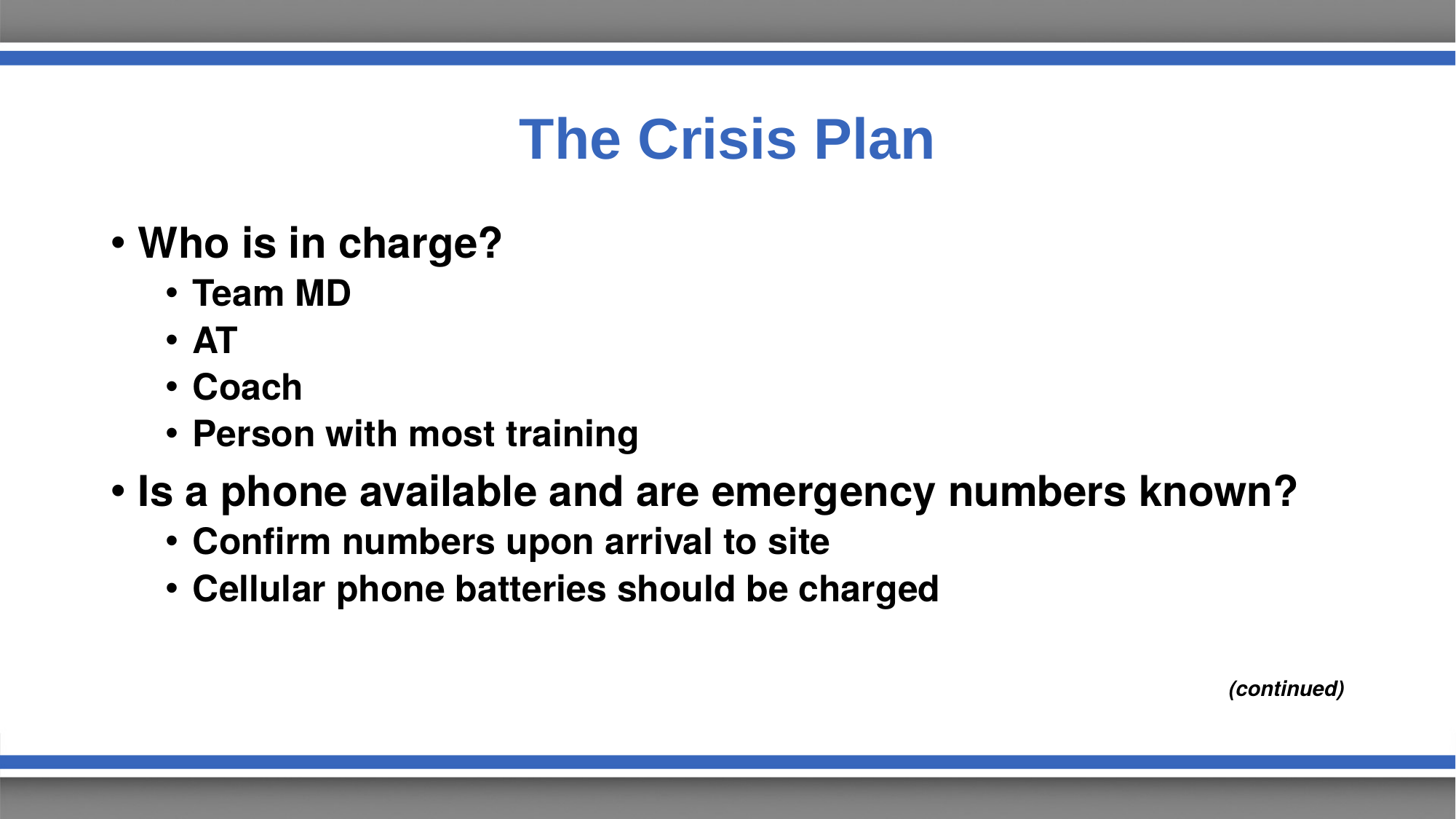

# The Crisis Plan
Who is in charge?
Team MD
AT
Coach
Person with most training
Is a phone available and are emergency numbers known?
Confirm numbers upon arrival to site
Cellular phone batteries should be charged

(continued)